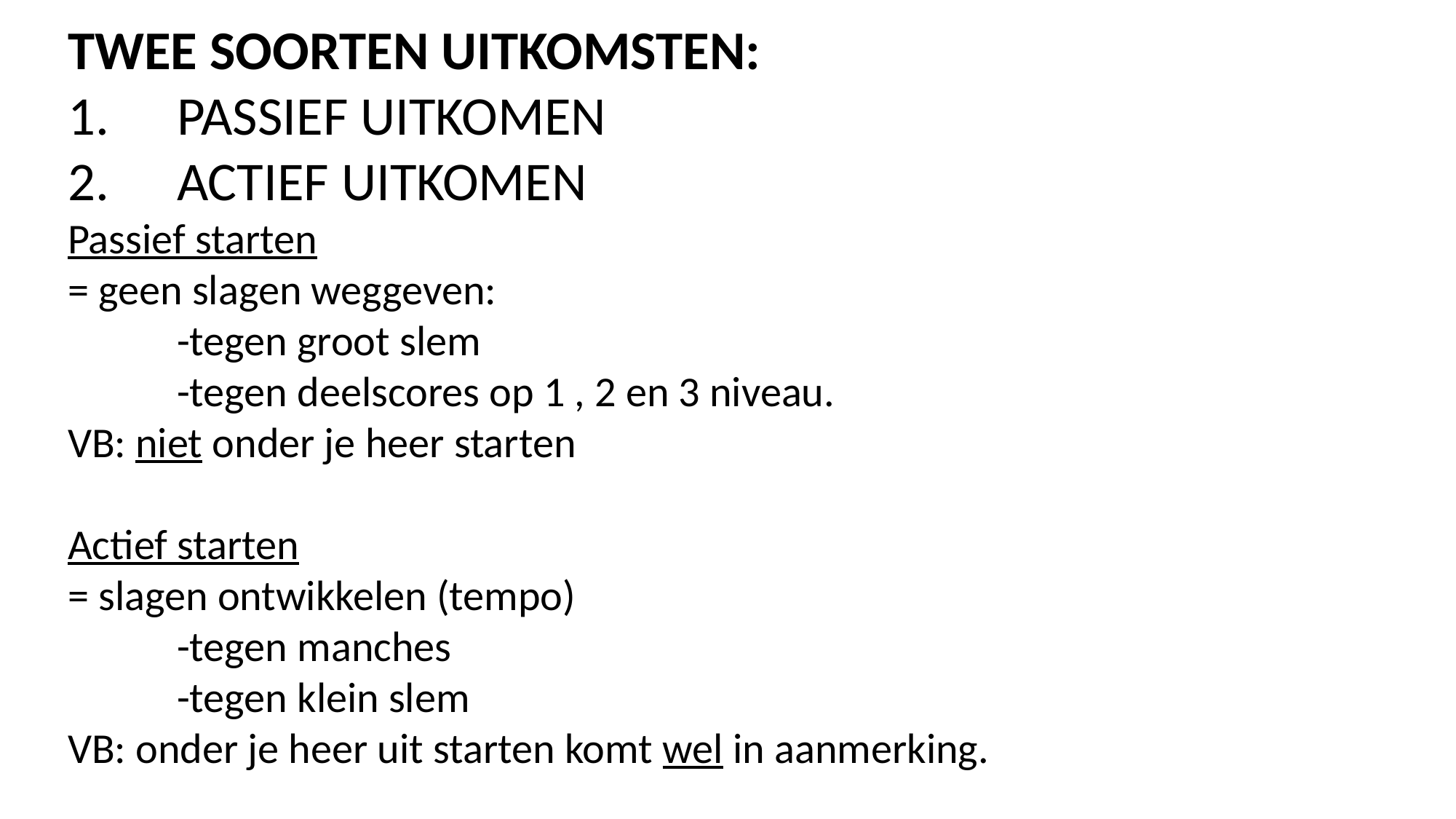

TWEE SOORTEN UITKOMSTEN:
1.	PASSIEF UITKOMEN
2.	ACTIEF UITKOMEN
Passief starten
= geen slagen weggeven:
	-tegen groot slem
	-tegen deelscores op 1 , 2 en 3 niveau.
VB: niet onder je heer starten
Actief starten
= slagen ontwikkelen (tempo)
	-tegen manches
	-tegen klein slem
VB: onder je heer uit starten komt wel in aanmerking.